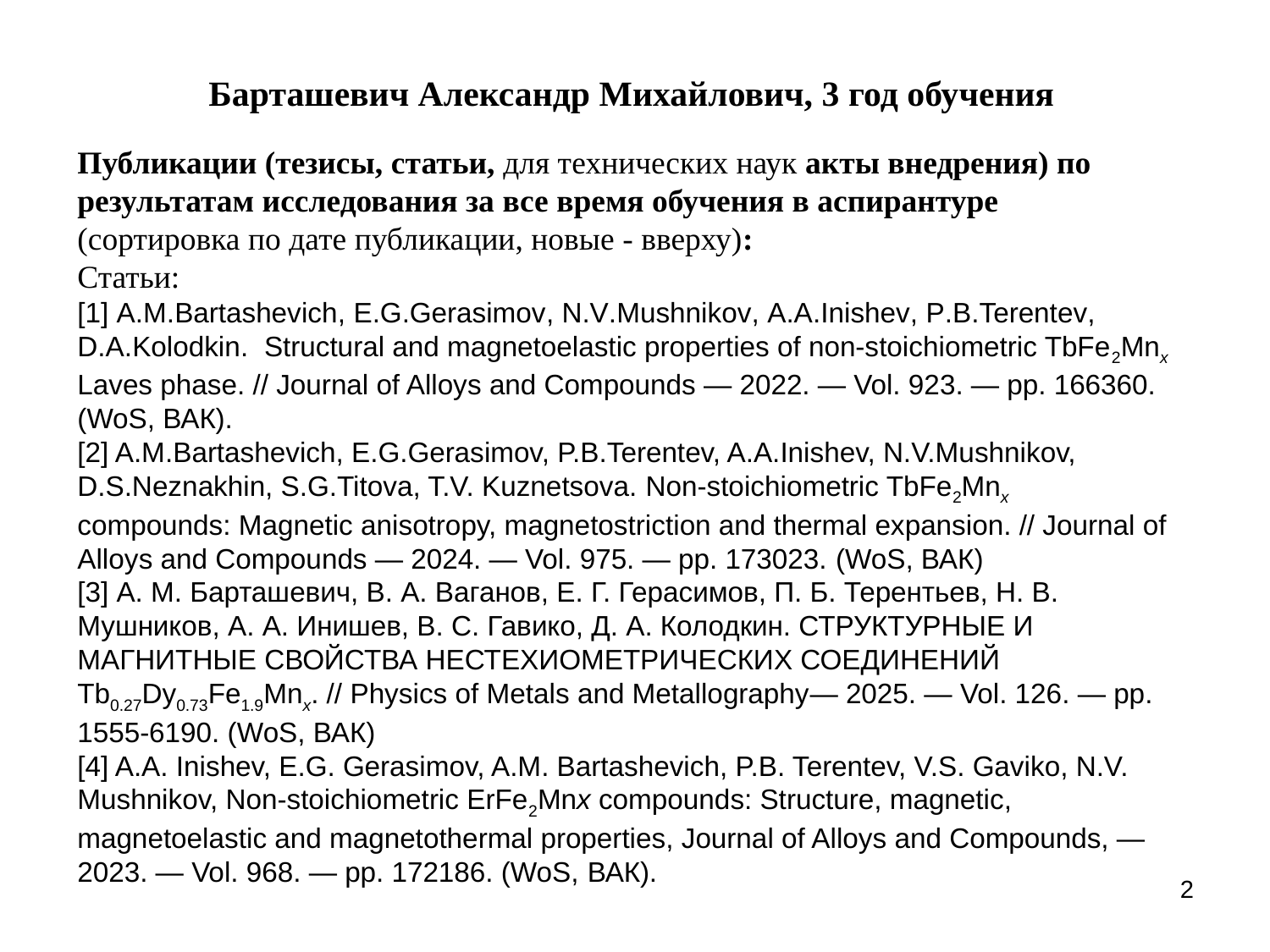

Барташевич Александр Михайлович, 3 год обучения
Публикации (тезисы, статьи, для технических наук акты внедрения) по результатам исследования за все время обучения в аспирантуре (сортировка по дате публикации, новые - вверху):
Статьи:
[1] A.M.Bartashevich, E.G.Gerasimov, N.V.Mushnikov, A.A.Inishev, P.B.Terentev, D.A.Kolodkin.  Structural and magnetoelastic properties of non-stoichiometric TbFe2Mnx Laves phase. // Journal of Alloys and Compounds — 2022. — Vol. 923. — pp. 166360. (WoS, ВАК).
[2] A.M.Bartashevich, E.G.Gerasimov, P.B.Terentev, A.A.Inishev, N.V.Mushnikov, D.S.Neznakhin, S.G.Titova, T.V. Kuznetsova. Non-stoichiometric TbFe2Mnx compounds: Magnetic anisotropy, magnetostriction and thermal expansion. // Journal of Alloys and Compounds — 2024. — Vol. 975. — pp. 173023. (WoS, ВАК)
[3] А. М. Барташевич, В. А. Ваганов, Е. Г. Герасимов, П. Б. Терентьев, Н. В. Мушников, А. А. Инишев, В. С. Гавико, Д. А. Колодкин. СТРУКТУРНЫЕ И МАГНИТНЫЕ СВОЙСТВА НЕСТЕХИОМЕТРИЧЕСКИХ СОЕДИНЕНИЙ Tb0.27Dy0.73Fe1.9Mnx. // Physics of Metals and Metallography— 2025. — Vol. 126. — pp. 1555-6190. (WoS, ВАК)
[4] A.A. Inishev, E.G. Gerasimov, A.M. Bartashevich, P.B. Terentev, V.S. Gaviko, N.V. Mushnikov, Non-stoichiometric ErFe2Mnx compounds: Structure, magnetic, magnetoelastic and magnetothermal properties, Journal of Alloys and Compounds, — 2023. — Vol. 968. — pp. 172186. (WoS, ВАК).

2